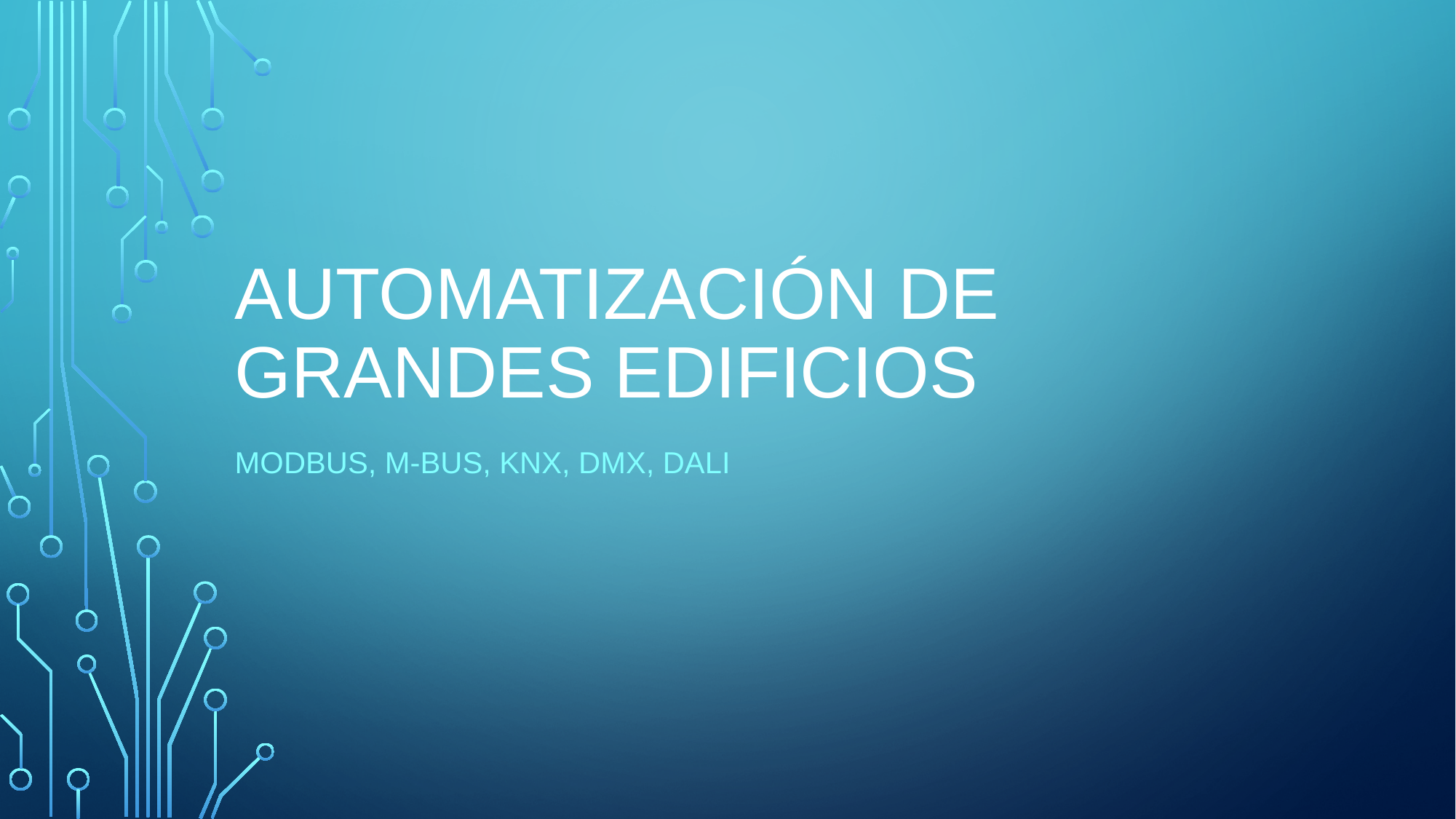

# Automatización de grandes edificios
Modbus, M-bus, knx, dmx, dali